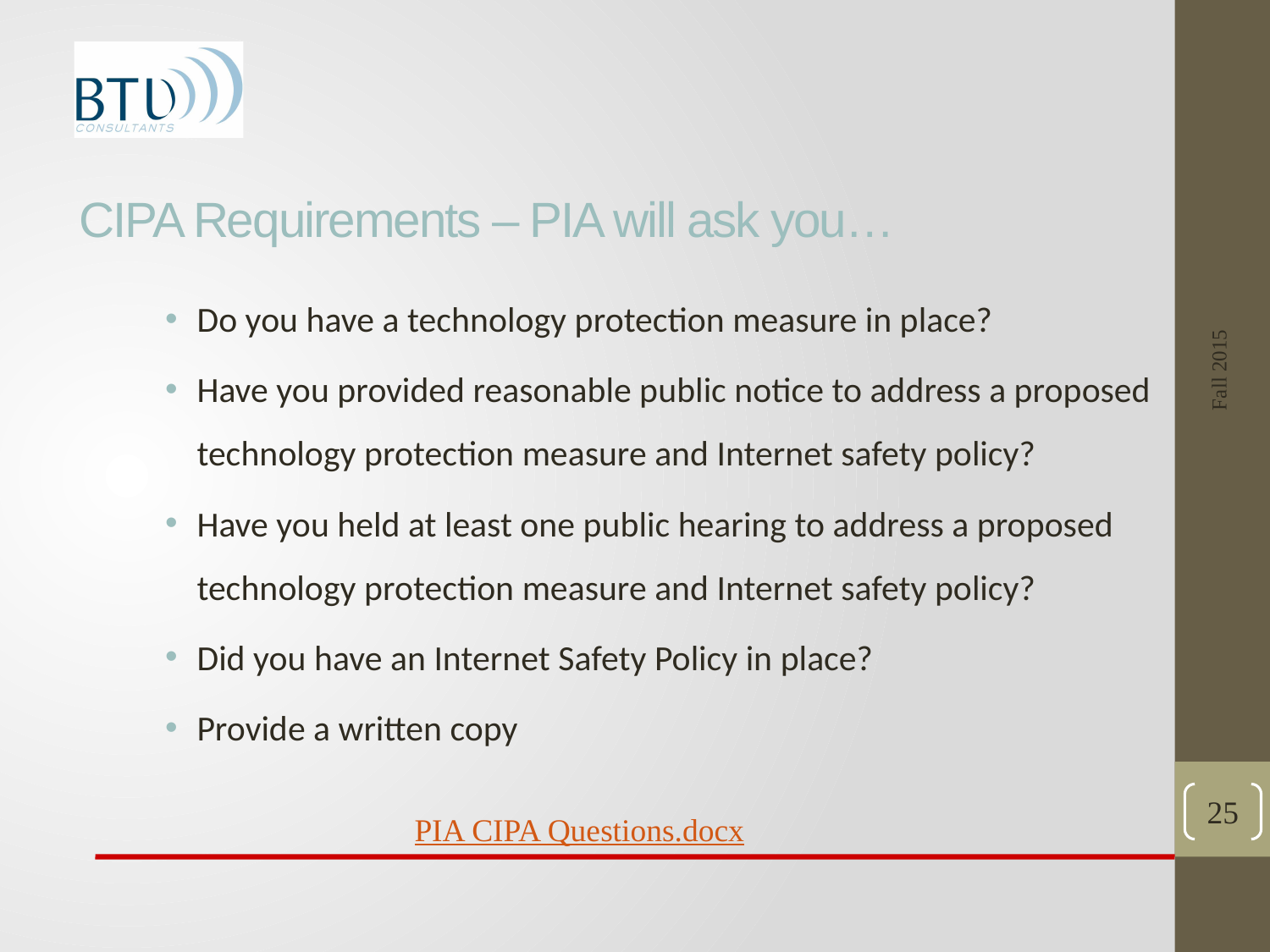

# CIPA Requirements – PIA will ask you…

Fall 2015

Do you have a technology protection measure in place?
Have you provided reasonable public notice to address a proposed technology protection measure and Internet safety policy?
Have you held at least one public hearing to address a proposed technology protection measure and Internet safety policy?
Did you have an Internet Safety Policy in place?
Provide a written copy

25
PIA CIPA Questions.docx